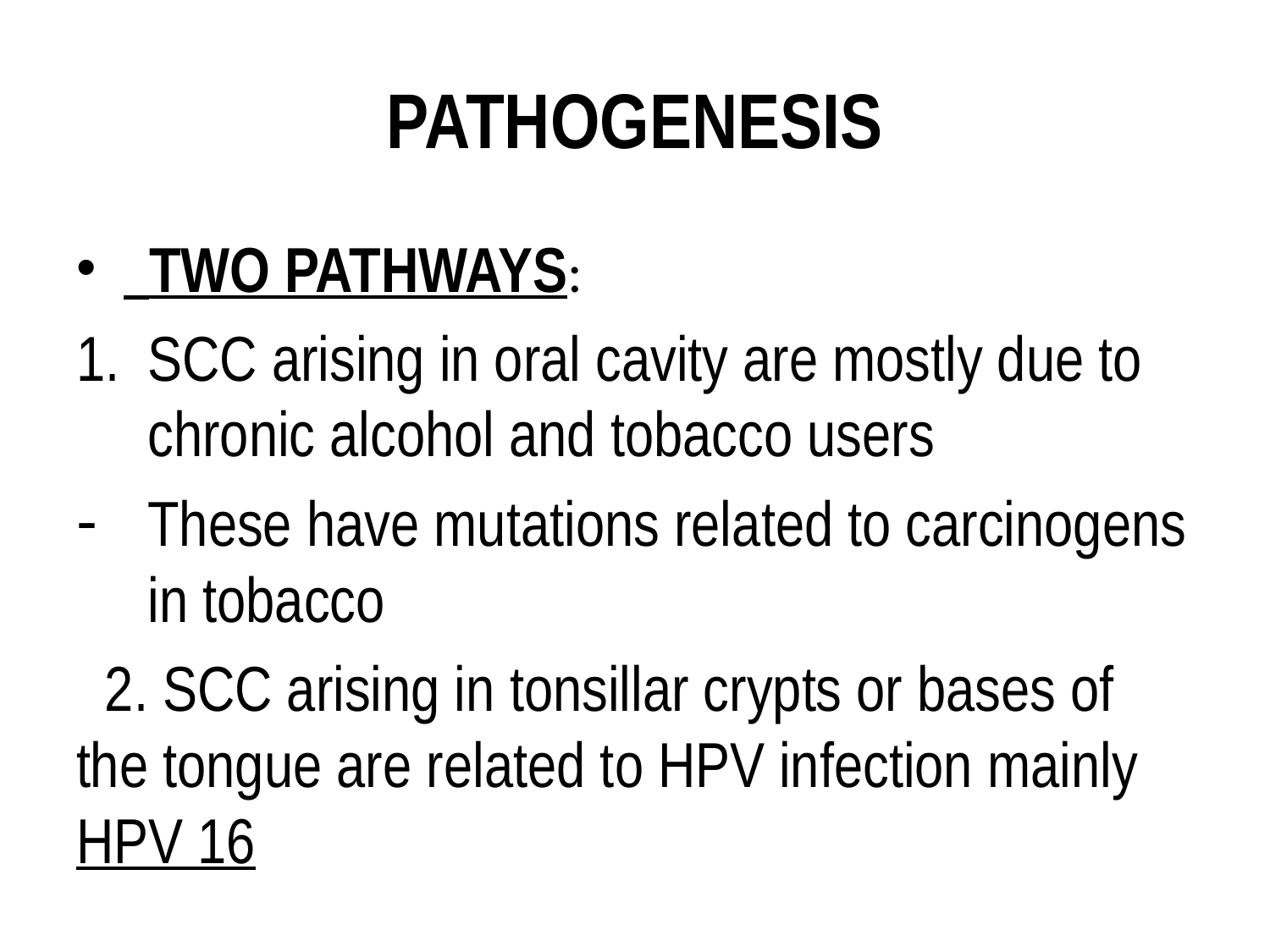

# PATHOGENESIS
  TWO PATHWAYS:
SCC arising in oral cavity are mostly due to  chronic alcohol and tobacco users
These have mutations related to carcinogens in tobacco
  2. SCC arising in tonsillar crypts or bases of the tongue are related to HPV infection mainly HPV 16